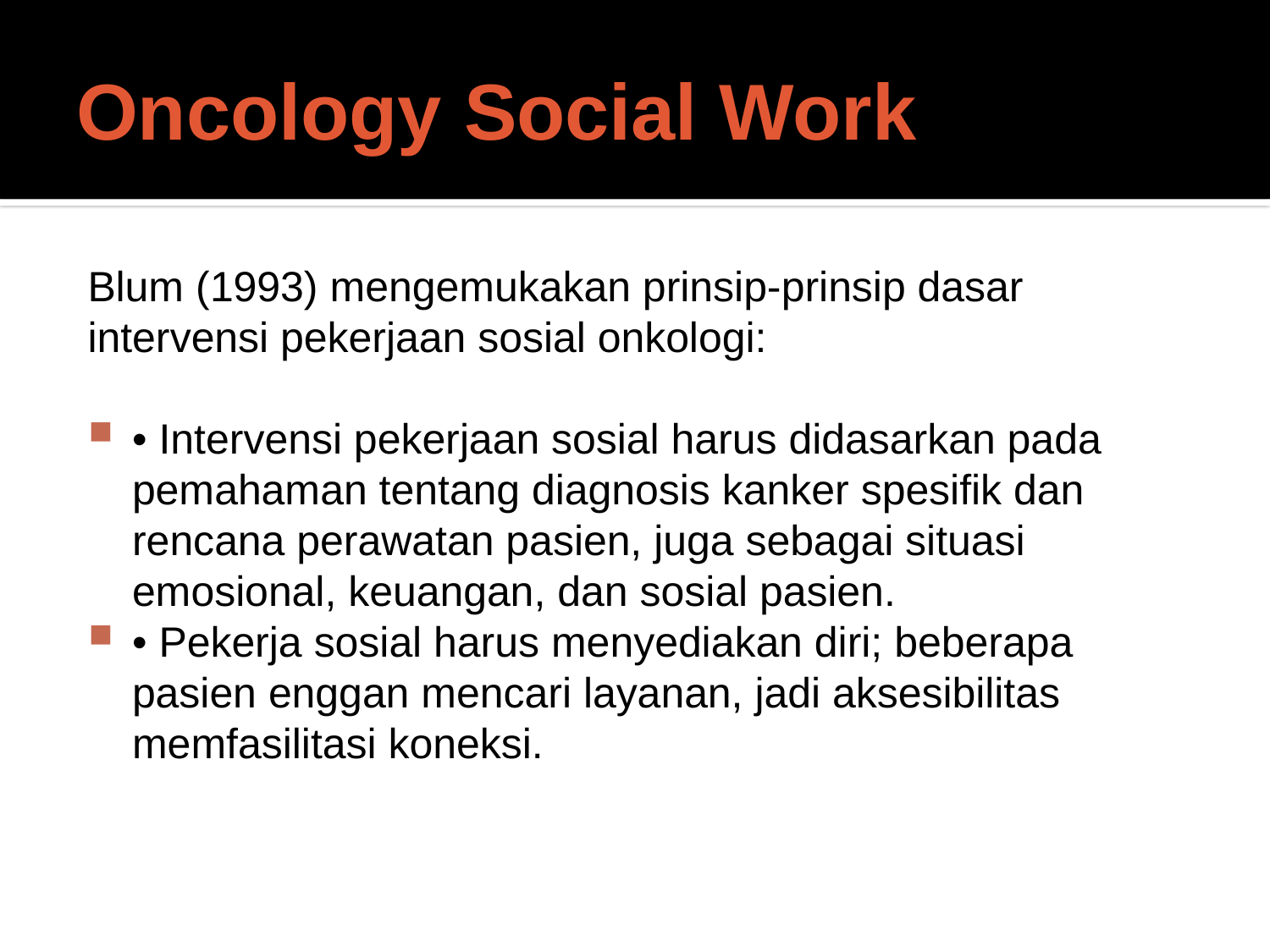

# Oncology Social Work
Blum (1993) mengemukakan prinsip-prinsip dasar intervensi pekerjaan sosial onkologi:

• Intervensi pekerjaan sosial harus didasarkan pada pemahaman tentang diagnosis kanker spesifik dan rencana perawatan pasien, juga sebagai situasi emosional, keuangan, dan sosial pasien.
• Pekerja sosial harus menyediakan diri; beberapa pasien enggan mencari layanan, jadi aksesibilitas memfasilitasi koneksi.